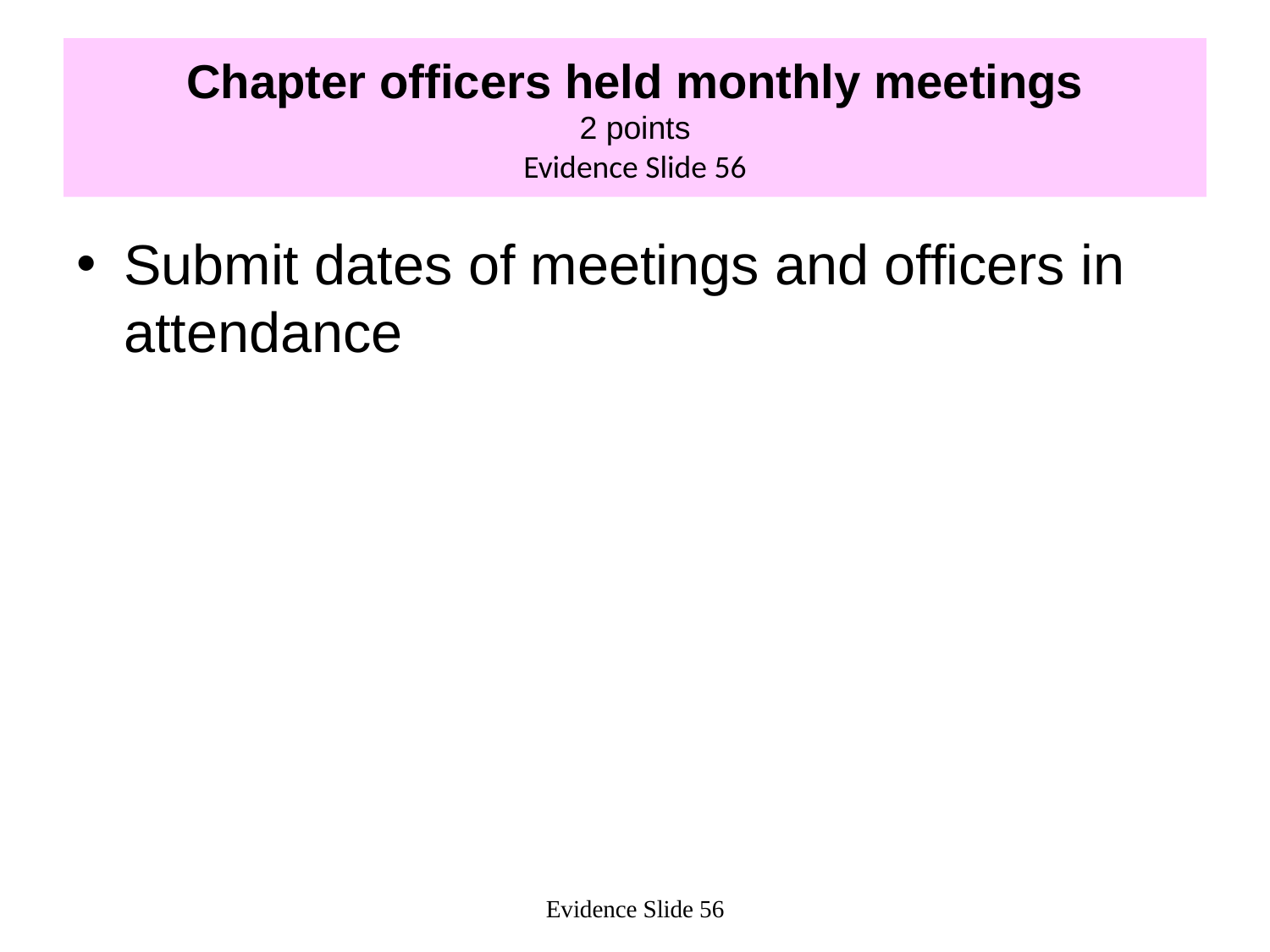

# Chapter officers held monthly meetings 2 points Evidence Slide 56
Submit dates of meetings and officers in attendance
Evidence Slide 56